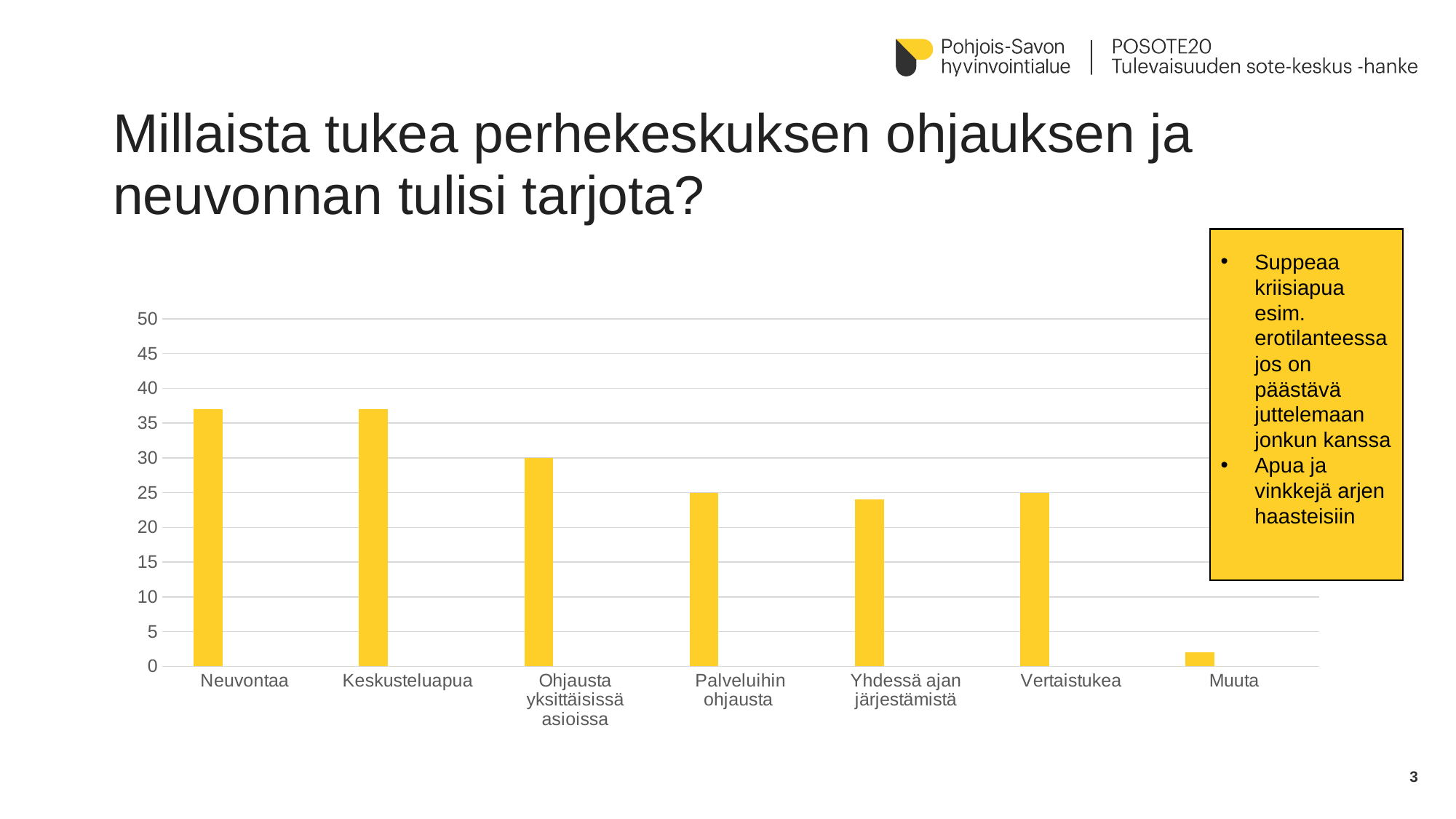

# Millaista tukea perhekeskuksen ohjauksen ja neuvonnan tulisi tarjota?
Suppeaa kriisiapua esim. erotilanteessa jos on päästävä juttelemaan jonkun kanssa
Apua ja vinkkejä arjen haasteisiin

### Chart

| Category | Sarja 1 | Sarake1 | Sarake2 |
|---|---|---|---|
| Neuvontaa | 37.0 | None | None |
| Keskusteluapua  | 37.0 | None | None |
| Ohjausta yksittäisissä asioissa | 30.0 | None | None |
| Palveluihin ohjausta  | 25.0 | None | None |
| Yhdessä ajan järjestämistä | 24.0 | None | None |
| Vertaistukea | 25.0 | None | None |
| Muuta  | 2.0 | None | None |
3